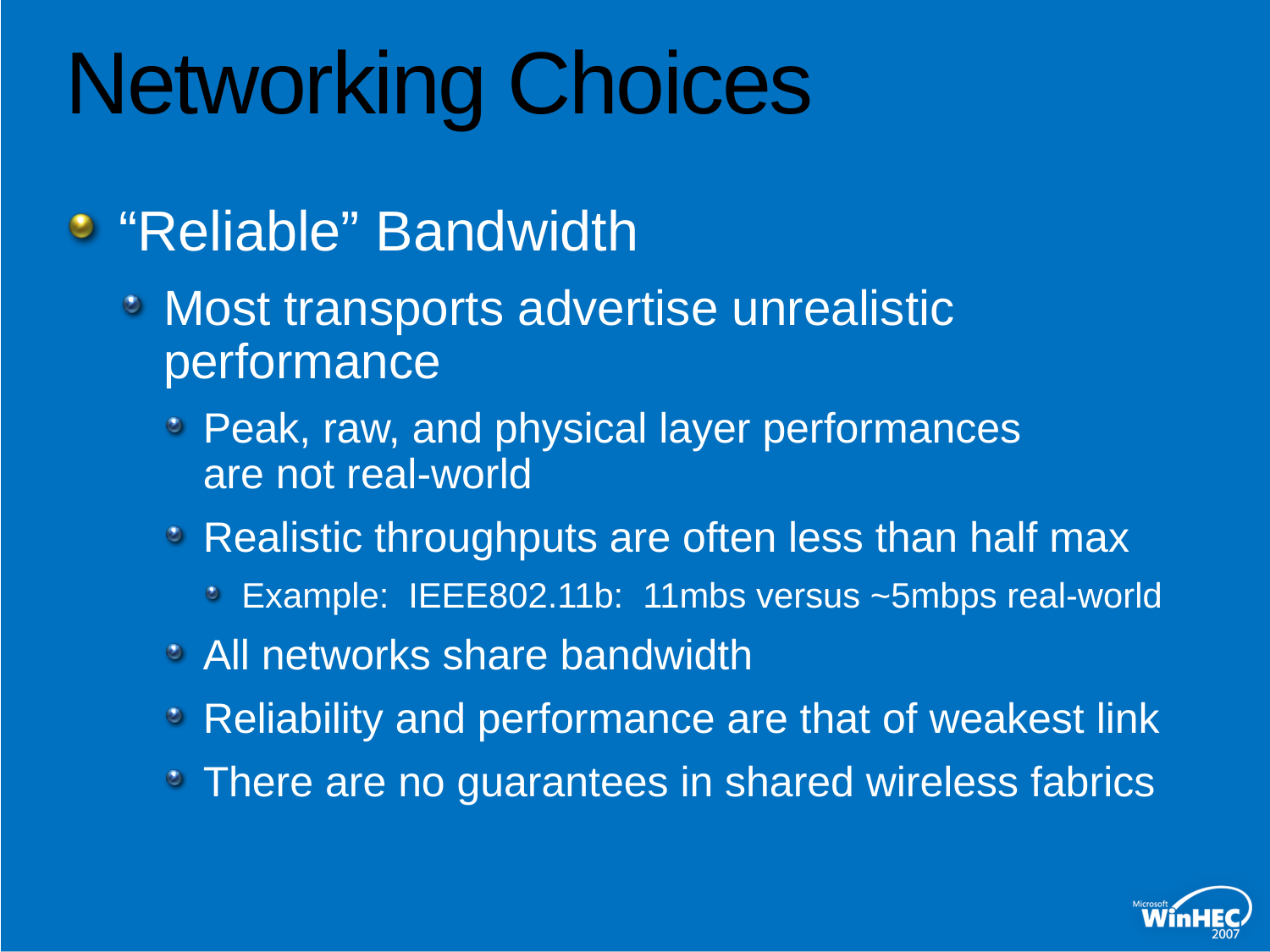

# Networking Choices
“Reliable” Bandwidth
Most transports advertise unrealistic performance
Peak, raw, and physical layer performances
are not real-world
Realistic throughputs are often less than half max
Example:  IEEE802.11b:  11mbs versus ~5mbps real-world
All networks share bandwidth
Reliability and performance are that of weakest link
There are no guarantees in shared wireless fabrics